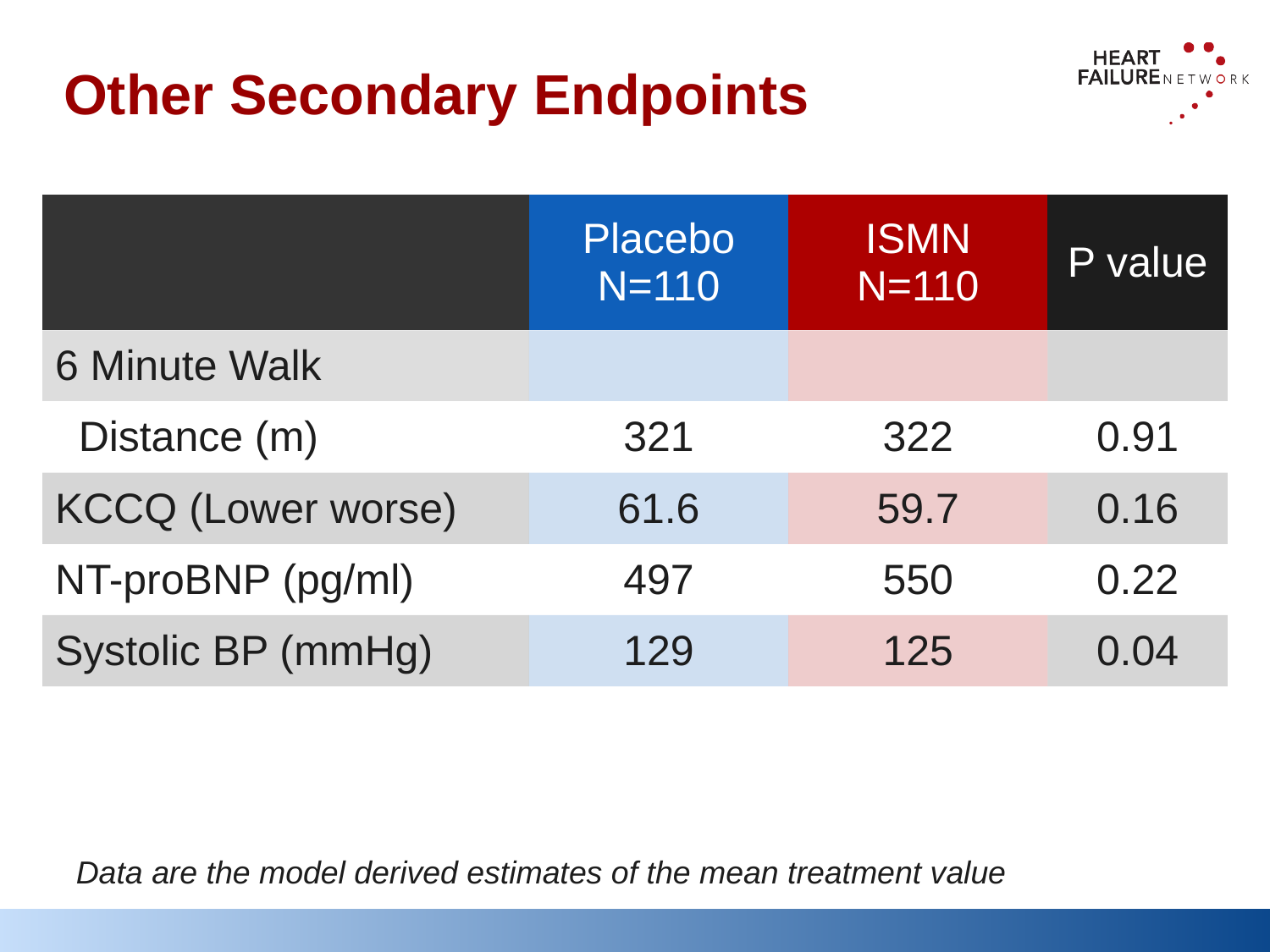

# Other Secondary Endpoints
|  | Placebo N=110 | ISMN N=110 | P value |
| --- | --- | --- | --- |
| 6 Minute Walk |  |  |  |
| Distance (m) | 321 | 322 | 0.91 |
| KCCQ (Lower worse) | 61.6 | 59.7 | 0.16 |
| NT-proBNP (pg/ml) | 497 | 550 | 0.22 |
| Systolic BP (mmHg) | 129 | 125 | 0.04 |
Data are the model derived estimates of the mean treatment value